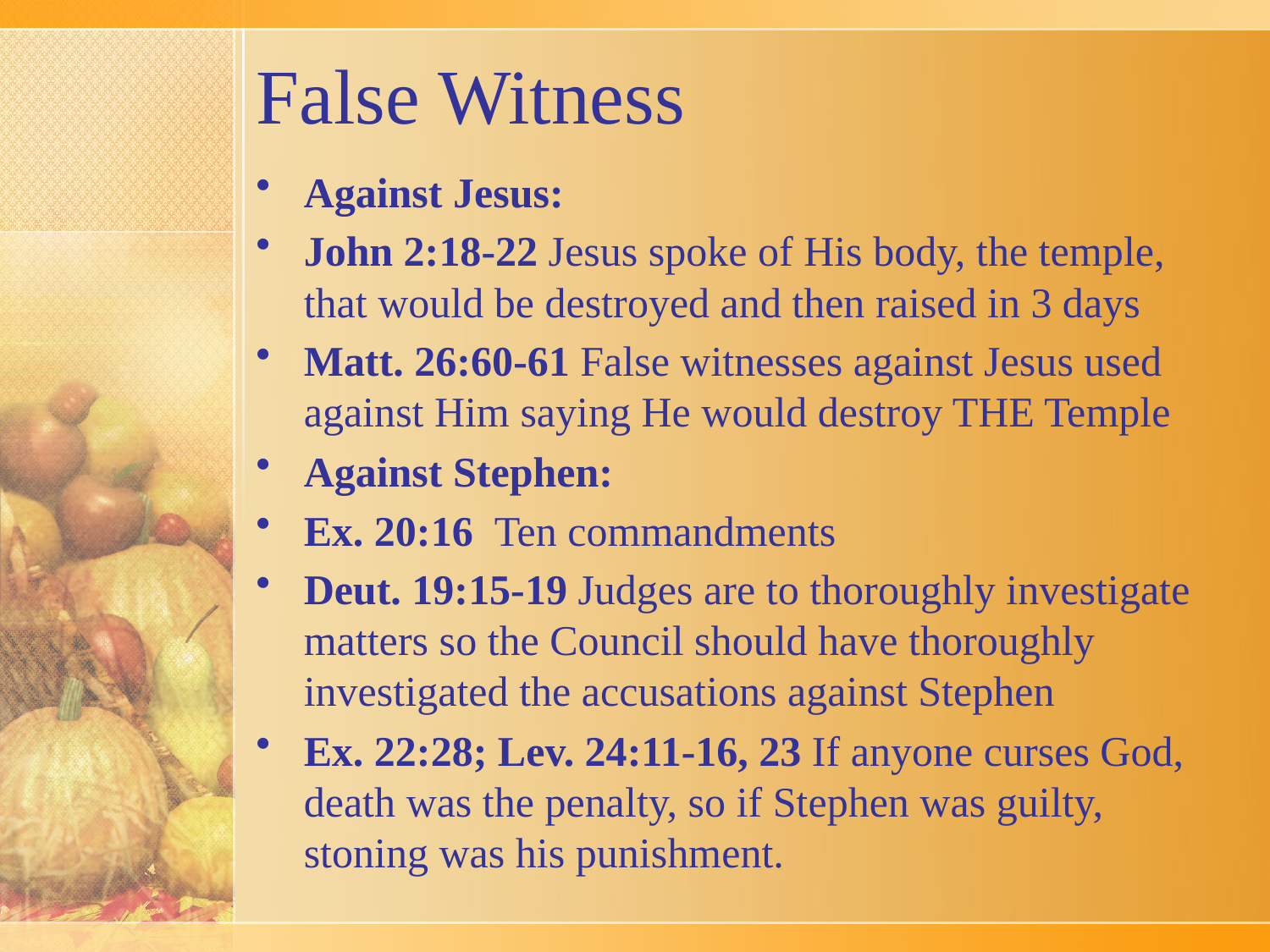

# False Witness
Against Jesus:
John 2:18-22 Jesus spoke of His body, the temple, that would be destroyed and then raised in 3 days
Matt. 26:60-61 False witnesses against Jesus used against Him saying He would destroy THE Temple
Against Stephen:
Ex. 20:16  Ten commandments
Deut. 19:15-19 Judges are to thoroughly investigate matters so the Council should have thoroughly investigated the accusations against Stephen
Ex. 22:28; Lev. 24:11-16, 23 If anyone curses God, death was the penalty, so if Stephen was guilty, stoning was his punishment.